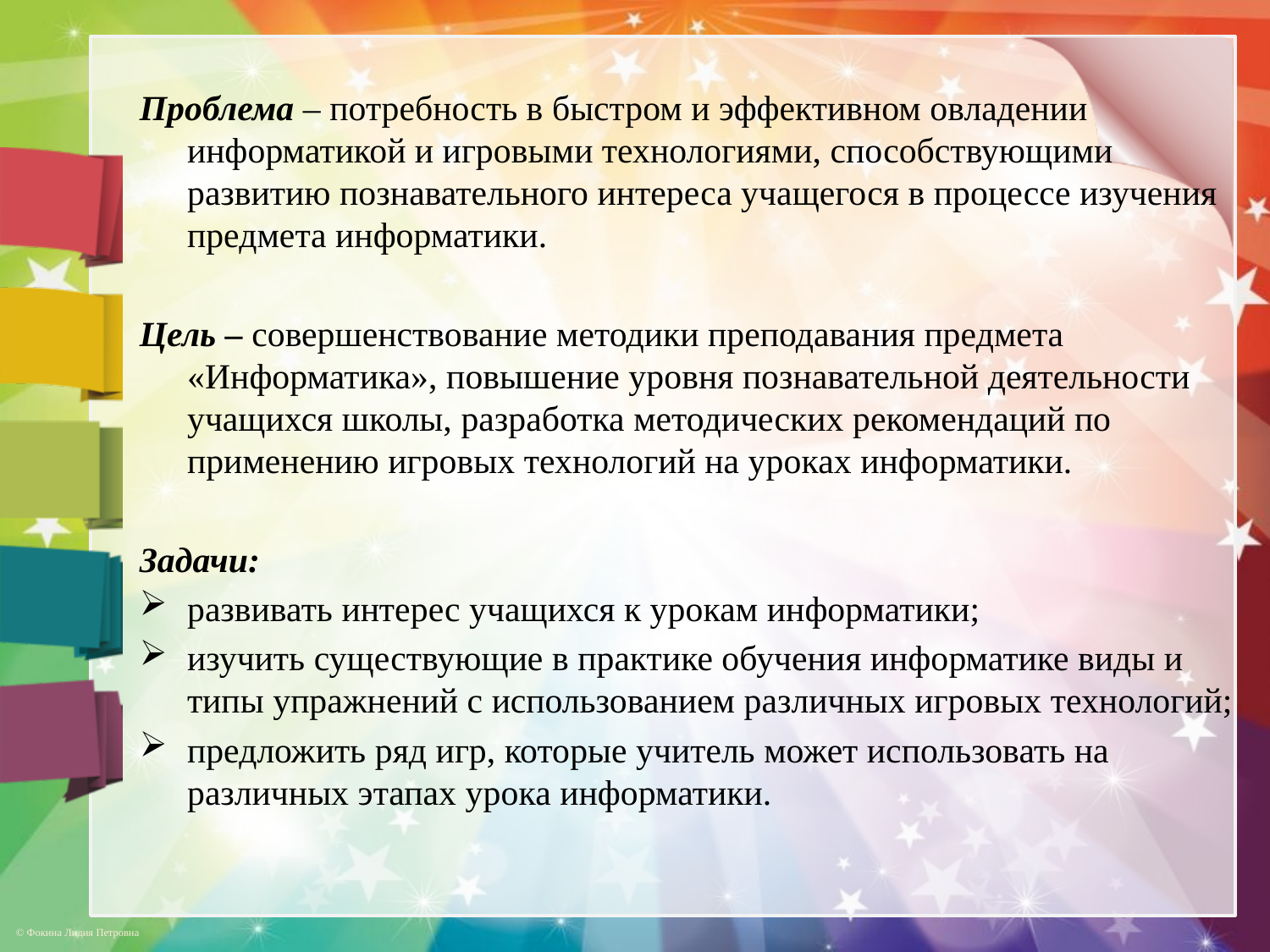

Проблема – потребность в быстром и эффективном овладении информатикой и игровыми технологиями, способствующими развитию познавательного интереса учащегося в процессе изучения предмета информатики.

Цель – совершенствование методики преподавания предмета «Информатика», повышение уровня познавательной деятельности учащихся школы, разработка методических рекомендаций по применению игровых технологий на уроках информатики.

Задачи:
развивать интерес учащихся к урокам информатики;
изучить существующие в практике обучения информатике виды и типы упражнений с использованием различных игровых технологий;
предложить ряд игр, которые учитель может использовать на различных этапах урока информатики.